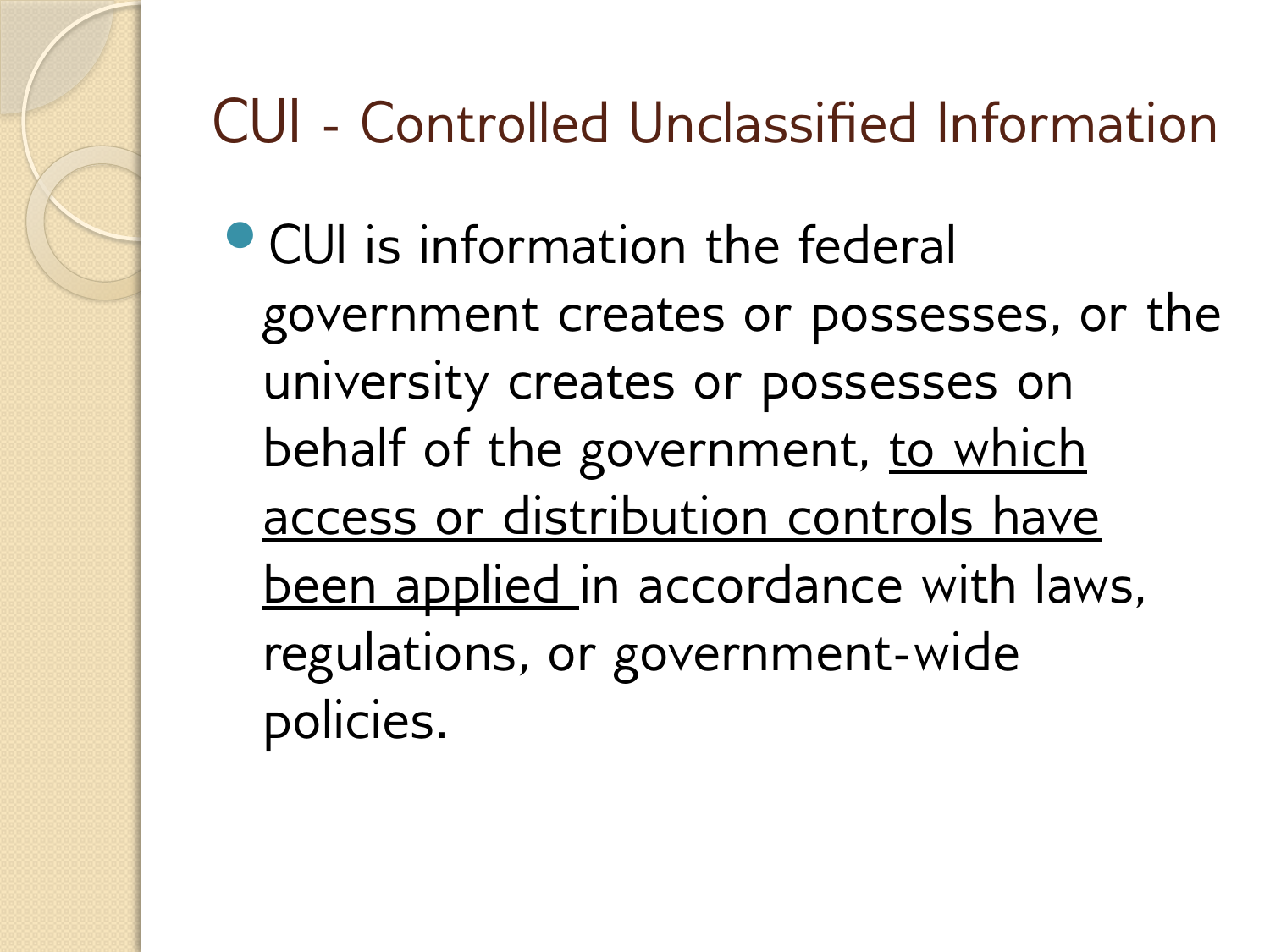

# CUI - Controlled Unclassified Information
CUI is information the federal government creates or possesses, or the university creates or possesses on behalf of the government, to which access or distribution controls have been applied in accordance with laws, regulations, or government-wide policies.